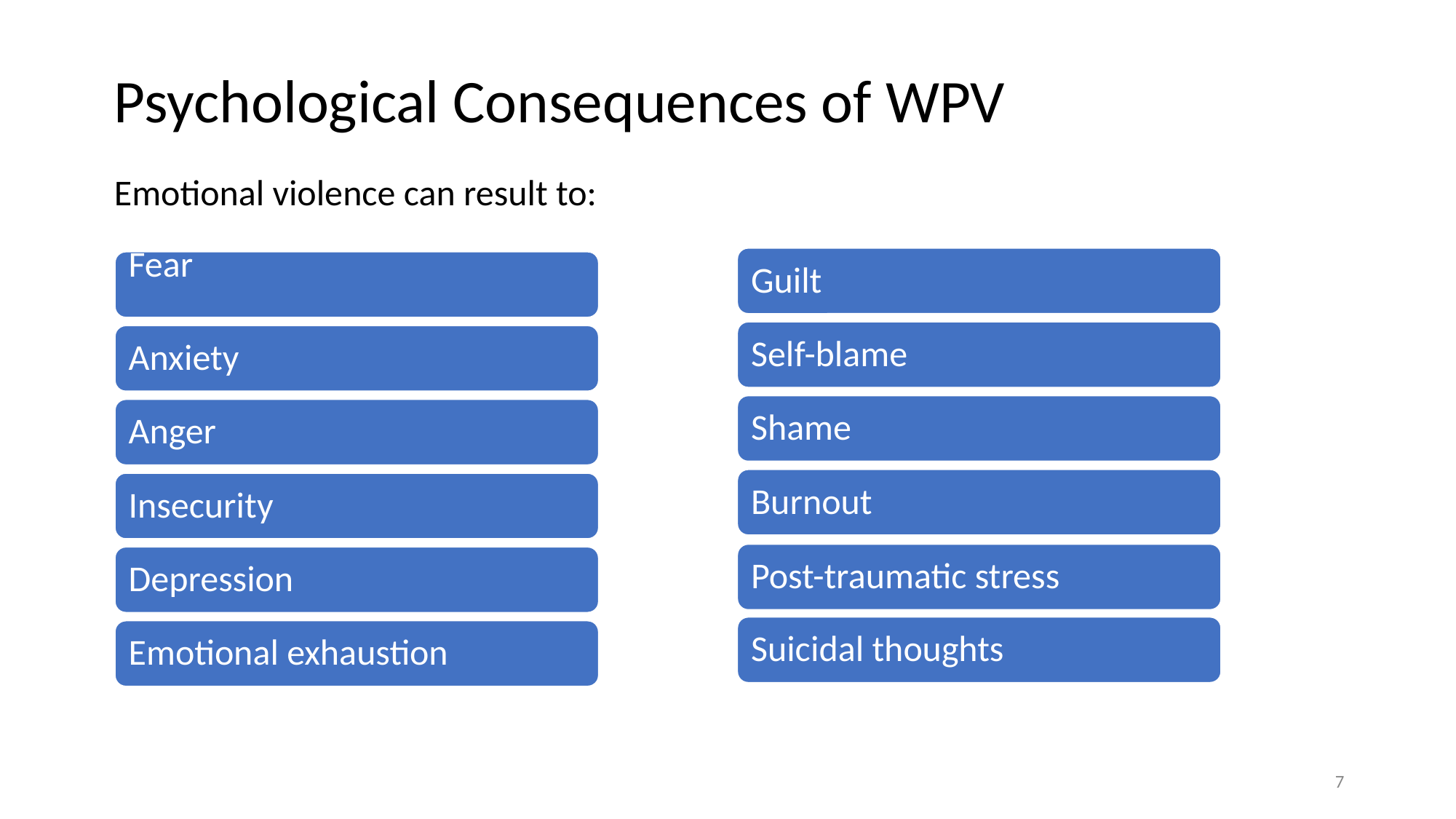

# Psychological Consequences of WPV
Emotional violence can result to:

Guilt

Self-blame

Shame

Burnout

Post-traumatic stress

Suicidal thoughts

Fear

Anxiety

Anger

Insecurity

Depression

Emotional exhaustion
7